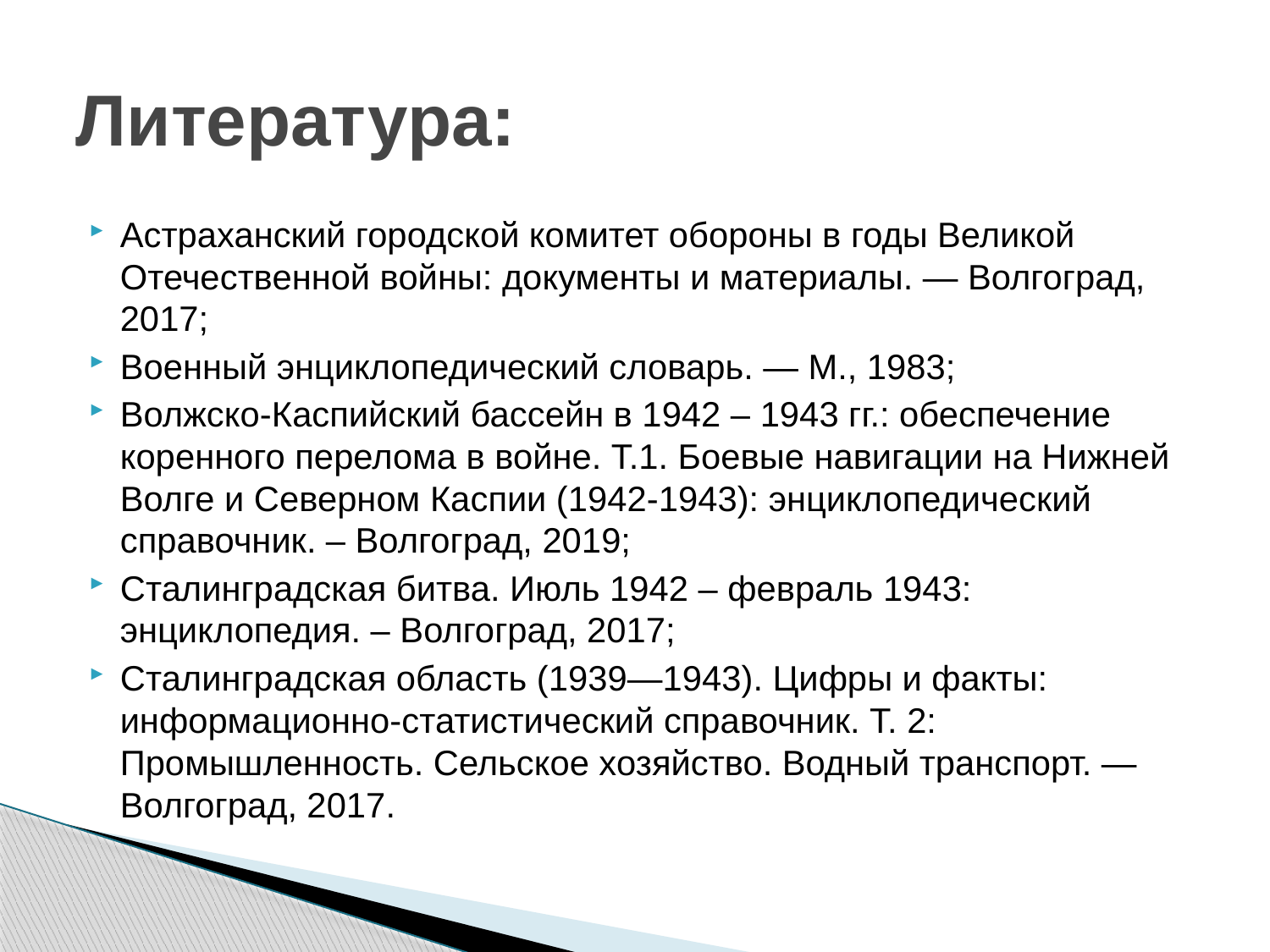

# Литература:
Астраханский городской комитет обороны в годы Великой Отечественной войны: документы и материалы. — Волгоград, 2017;
Военный энциклопедический словарь. — М., 1983;
Волжско-Каспийский бассейн в 1942 – 1943 гг.: обеспечение коренного перелома в войне. Т.1. Боевые навигации на Нижней Волге и Северном Каспии (1942-1943): энциклопедический справочник. – Волгоград, 2019;
Сталинградская битва. Июль 1942 – февраль 1943: энциклопедия. – Волгоград, 2017;
Сталинградская область (1939—1943). Цифры и факты: информационно-статистический справочник. Т. 2: Промышленность. Сельское хозяйство. Водный транспорт. — Волгоград, 2017.